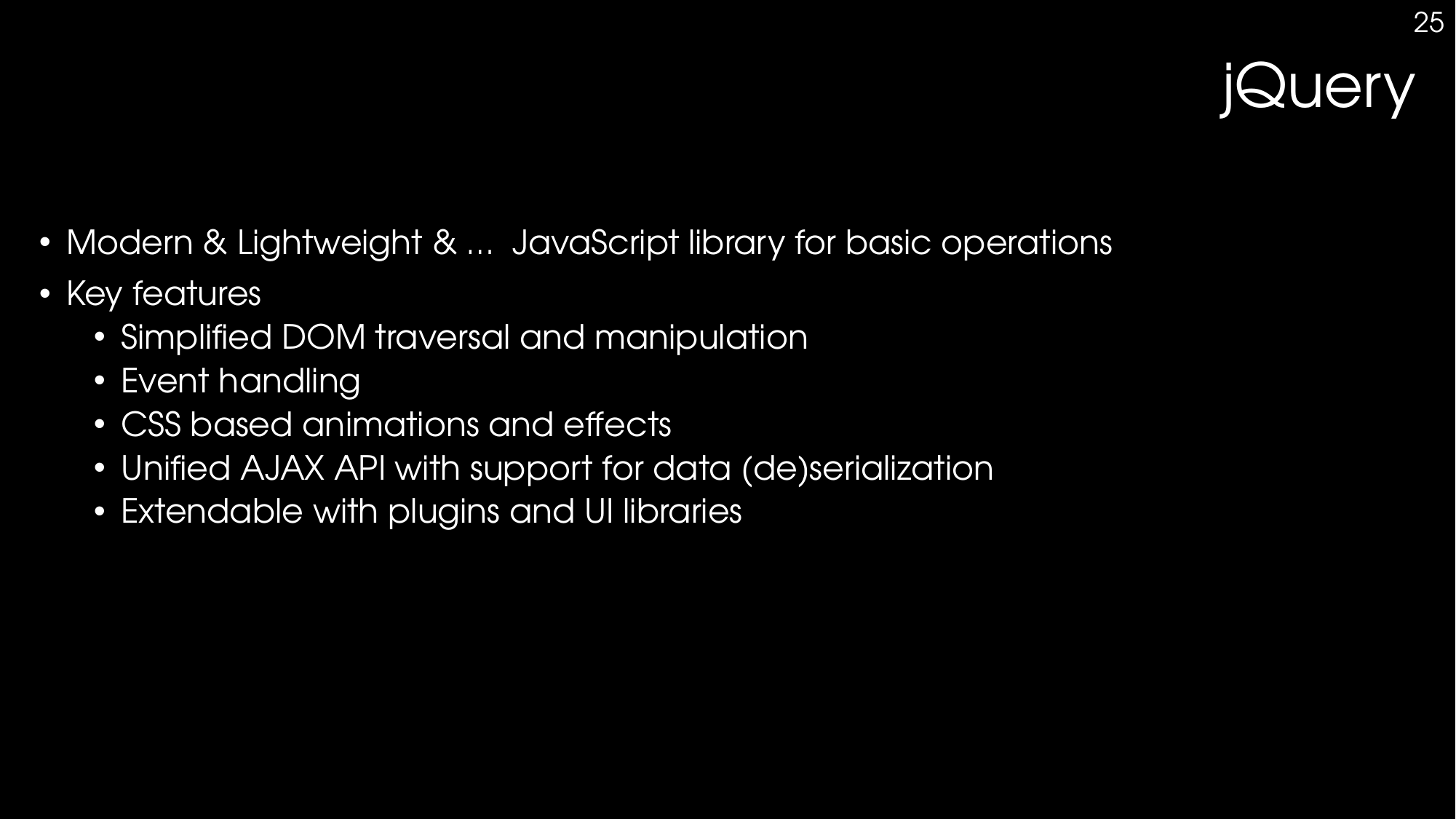

25
# jQuery
Modern & Lightweight & …  JavaScript library for basic operations
Key features
Simplified DOM traversal and manipulation
Event handling
CSS based animations and effects
Unified AJAX API with support for data (de)serialization
Extendable with plugins and UI libraries